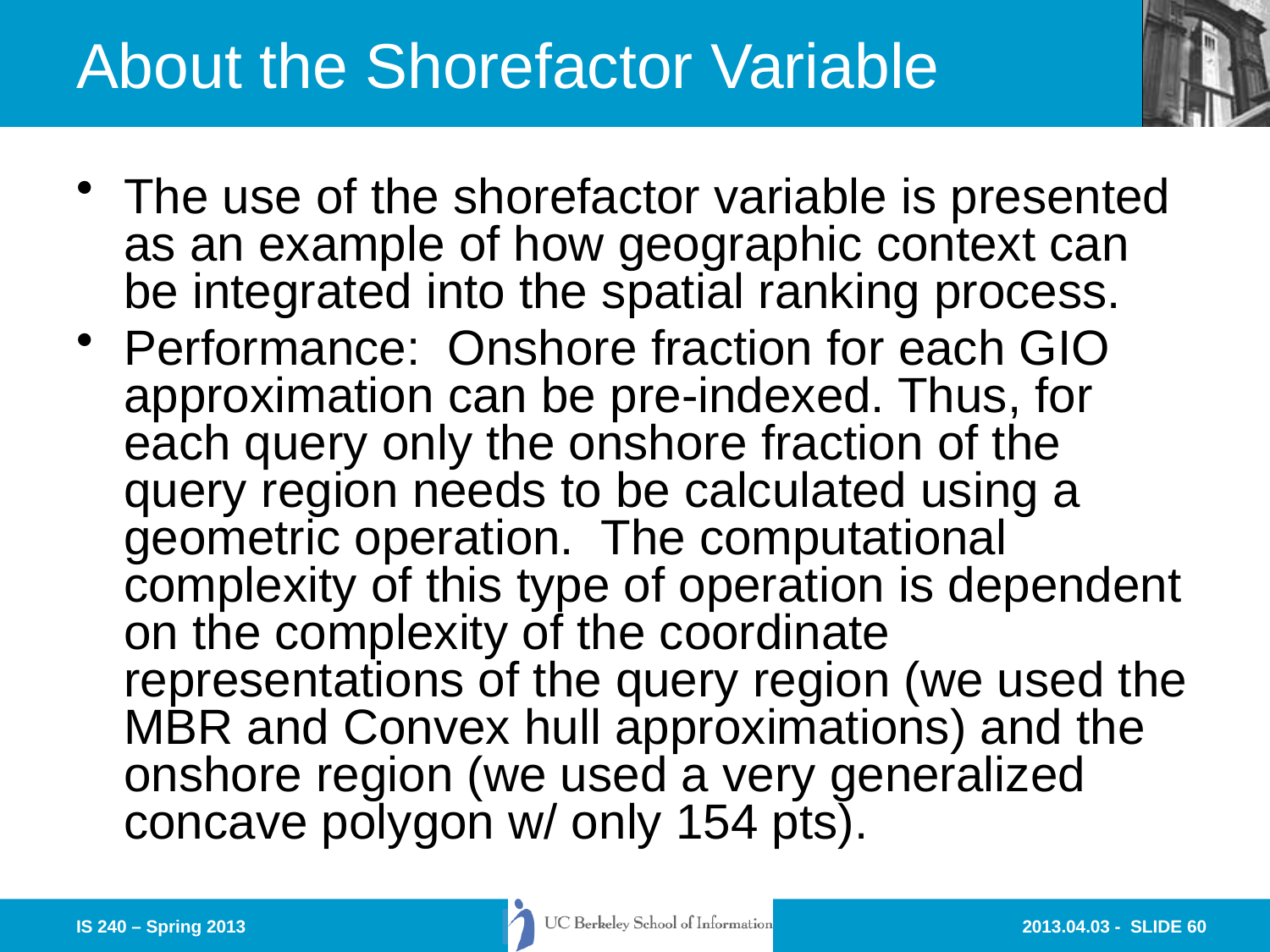

# About the Shorefactor Variable
The use of the shorefactor variable is presented as an example of how geographic context can be integrated into the spatial ranking process.
Performance:  Onshore fraction for each GIO approximation can be pre-indexed. Thus, for each query only the onshore fraction of the query region needs to be calculated using a geometric operation.  The computational complexity of this type of operation is dependent on the complexity of the coordinate representations of the query region (we used the MBR and Convex hull approximations) and the onshore region (we used a very generalized concave polygon w/ only 154 pts).
IS 240 – Spring 2013